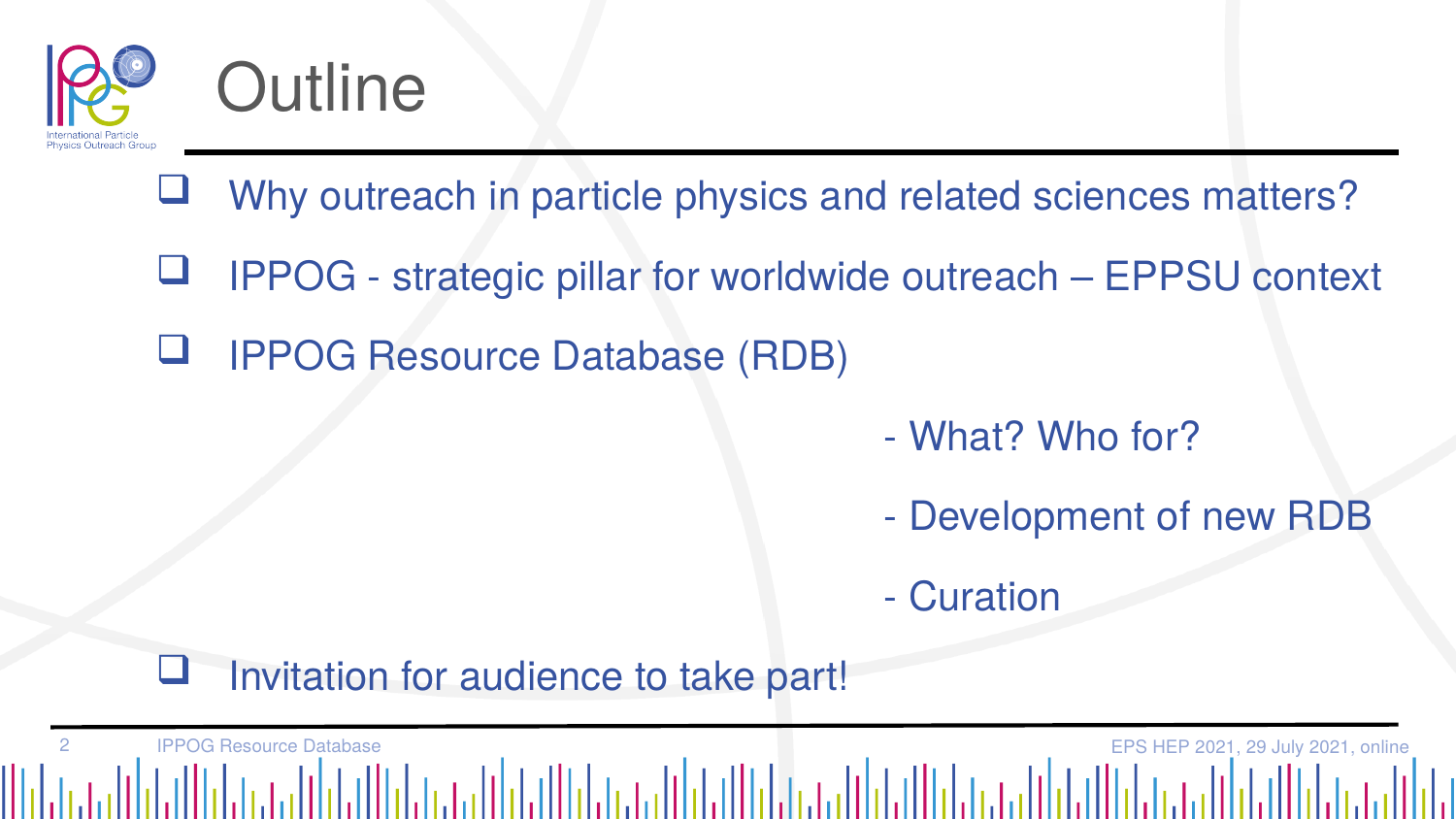

# Outline
Why outreach in particle physics and related sciences matters?
IPPOG - strategic pillar for worldwide outreach – EPPSU context
IPPOG Resource Database (RDB)
					- What? Who for?
					- Development of new RDB
					- Curation
Invitation for audience to take part!
IPPOG Resource Database
2
EPS HEP 2021, 29 July 2021, online